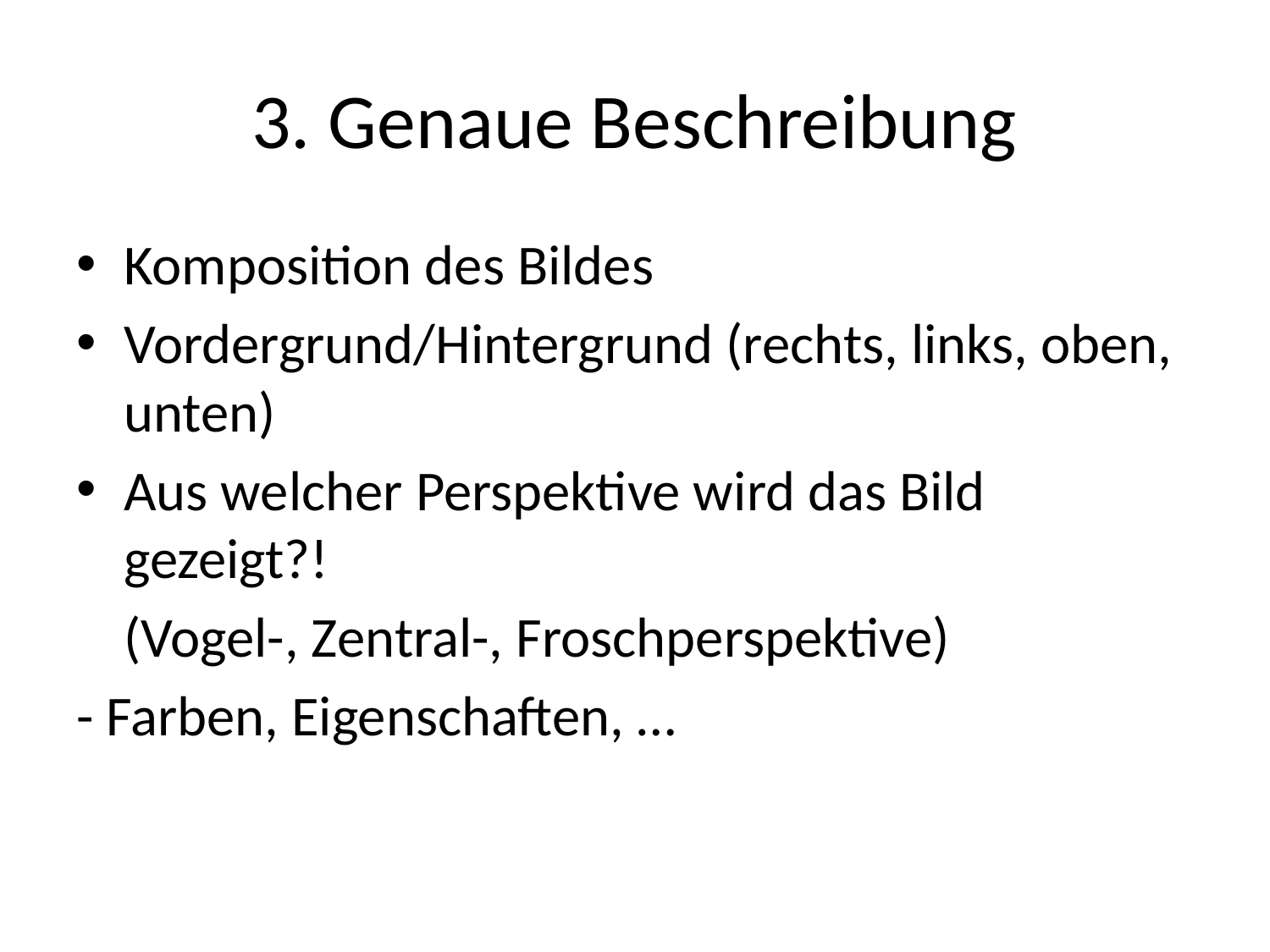

# 3. Genaue Beschreibung
Komposition des Bildes
Vordergrund/Hintergrund (rechts, links, oben, unten)
Aus welcher Perspektive wird das Bild gezeigt?!
	(Vogel-, Zentral-, Froschperspektive)
- Farben, Eigenschaften, …